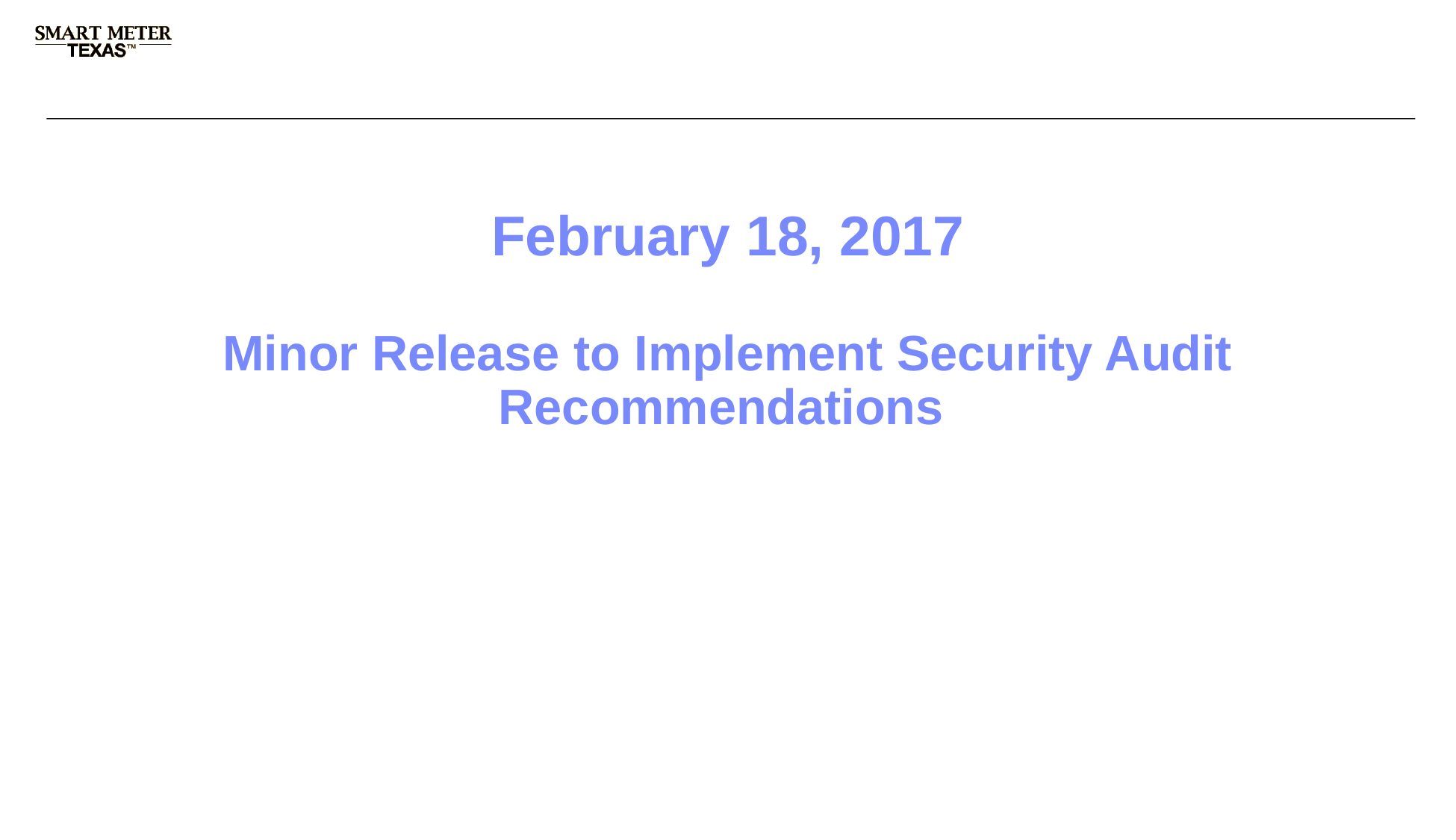

# February 18, 2017 Minor Release to Implement Security Audit Recommendations